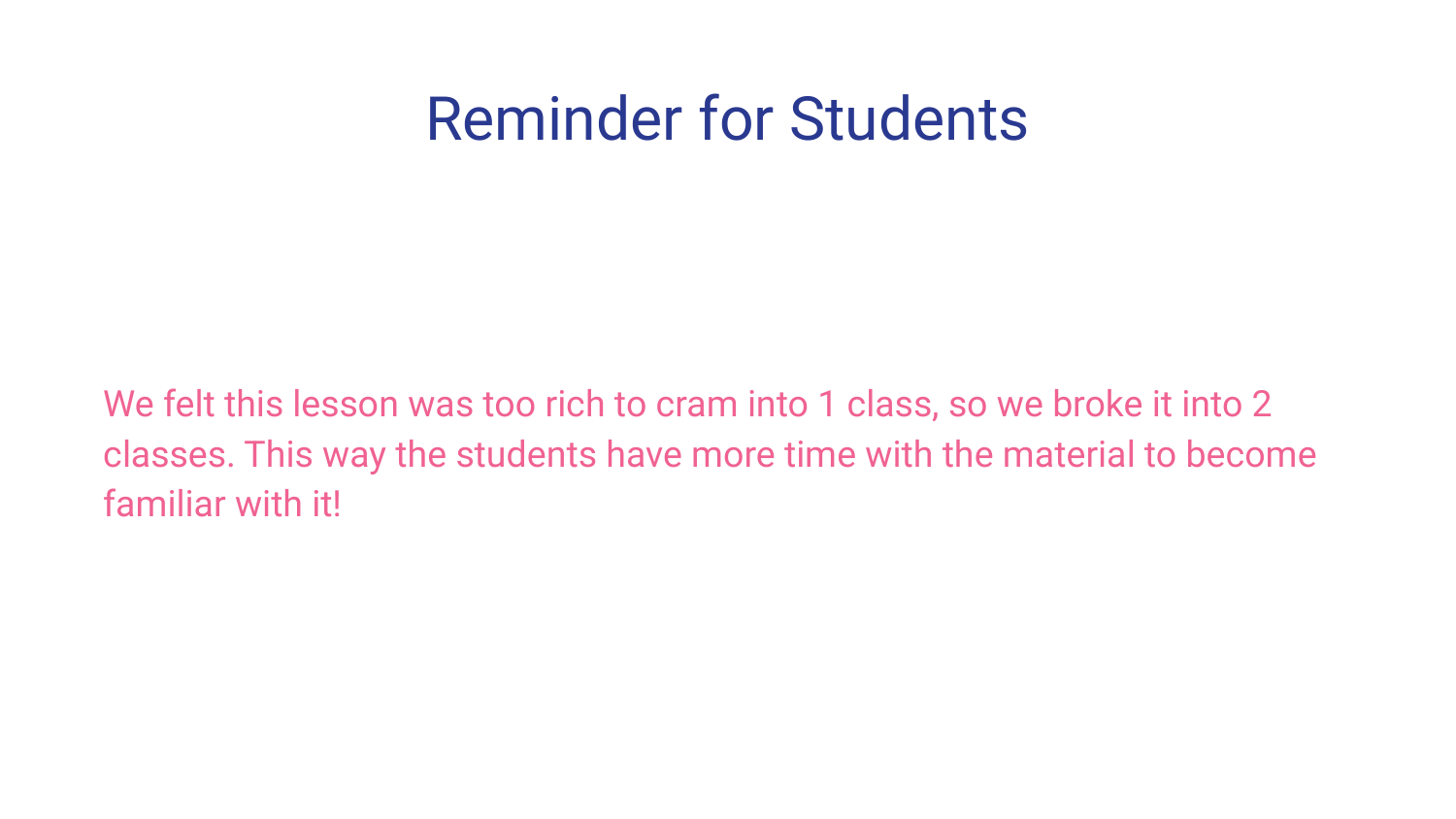

# Reminder for Students

We felt this lesson was too rich to cram into 1 class, so we broke it into 2 classes. This way the students have more time with the material to become familiar with it!